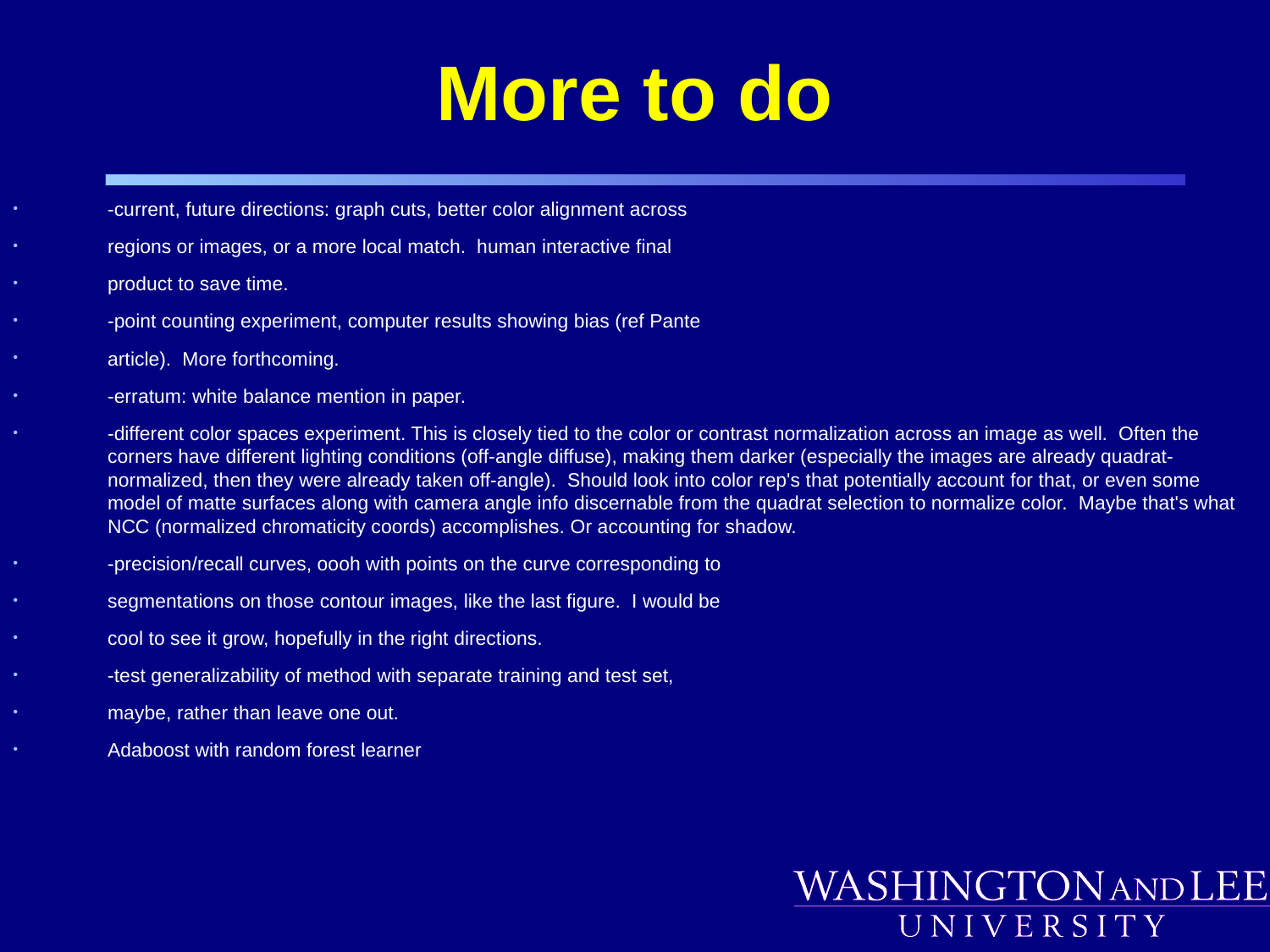

More to do
-current, future directions: graph cuts, better color alignment across
regions or images, or a more local match.  human interactive final
product to save time.
-point counting experiment, computer results showing bias (ref Pante
article).  More forthcoming.
-erratum: white balance mention in paper.
-different color spaces experiment. This is closely tied to the color or contrast normalization across an image as well.  Often the corners have different lighting conditions (off-angle diffuse), making them darker (especially the images are already quadrat-normalized, then they were already taken off-angle).  Should look into color rep's that potentially account for that, or even some model of matte surfaces along with camera angle info discernable from the quadrat selection to normalize color.  Maybe that's what NCC (normalized chromaticity coords) accomplishes. Or accounting for shadow.
-precision/recall curves, oooh with points on the curve corresponding to
segmentations on those contour images, like the last figure.  I would be
cool to see it grow, hopefully in the right directions.
-test generalizability of method with separate training and test set,
maybe, rather than leave one out.
Adaboost with random forest learner